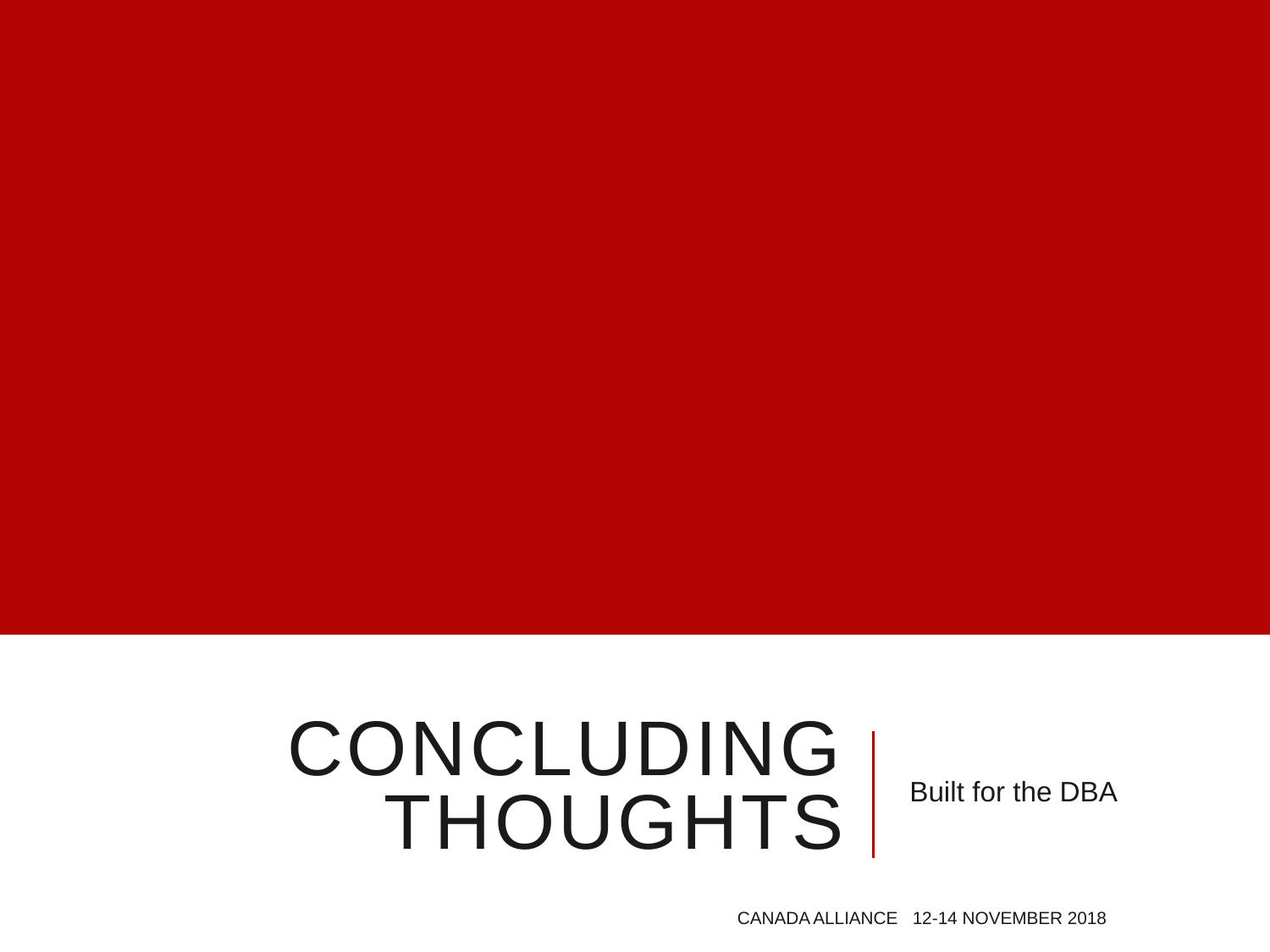

# Concluding thoughts
Built for the DBA
Canada Alliance   12-14 November 2018